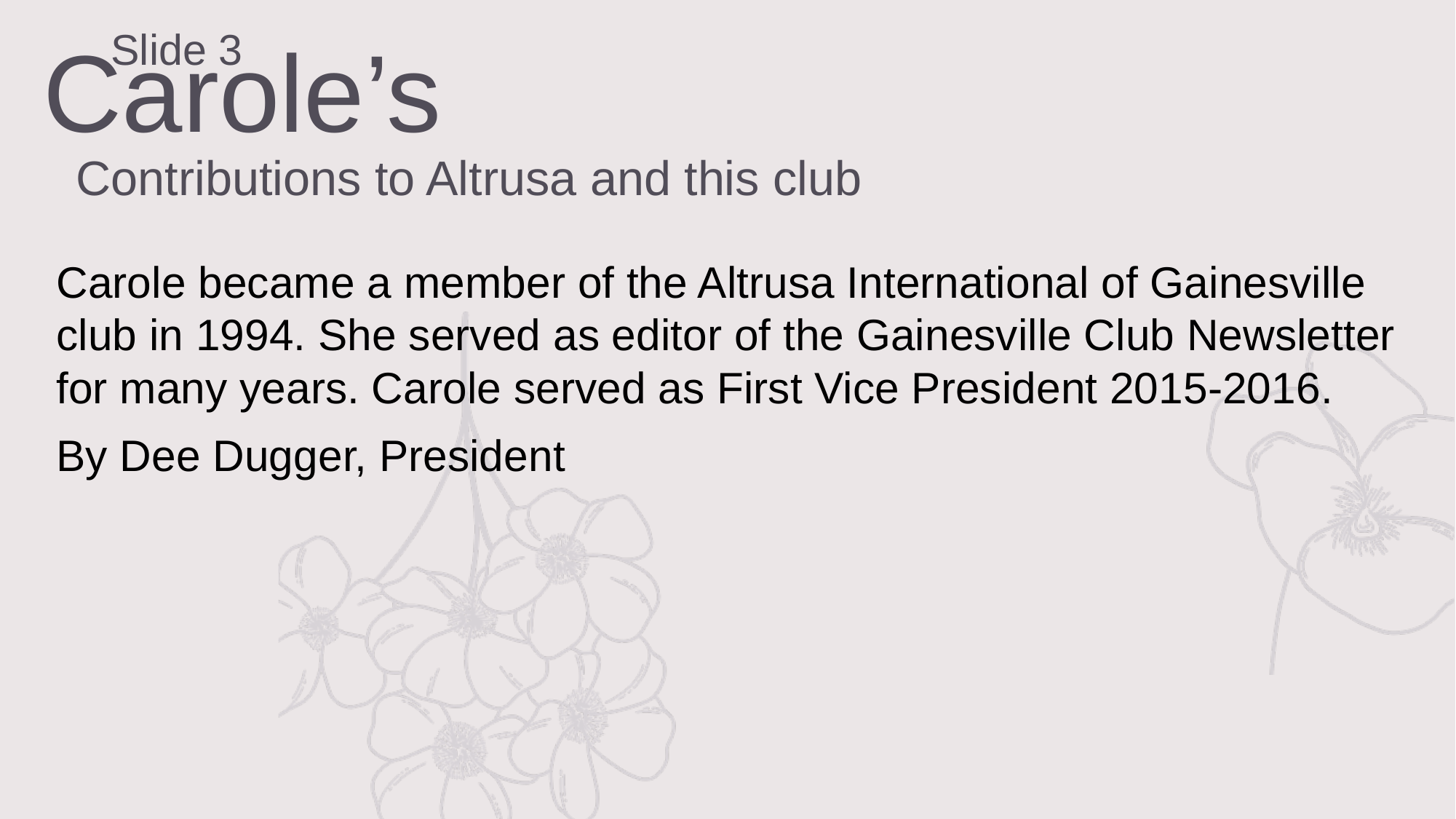

Carole’s
# Slide 3
Contributions to Altrusa and this club
Carole became a member of the Altrusa International of Gainesville club in 1994. She served as editor of the Gainesville Club Newsletter for many years. Carole served as First Vice President 2015-2016.
By Dee Dugger, President